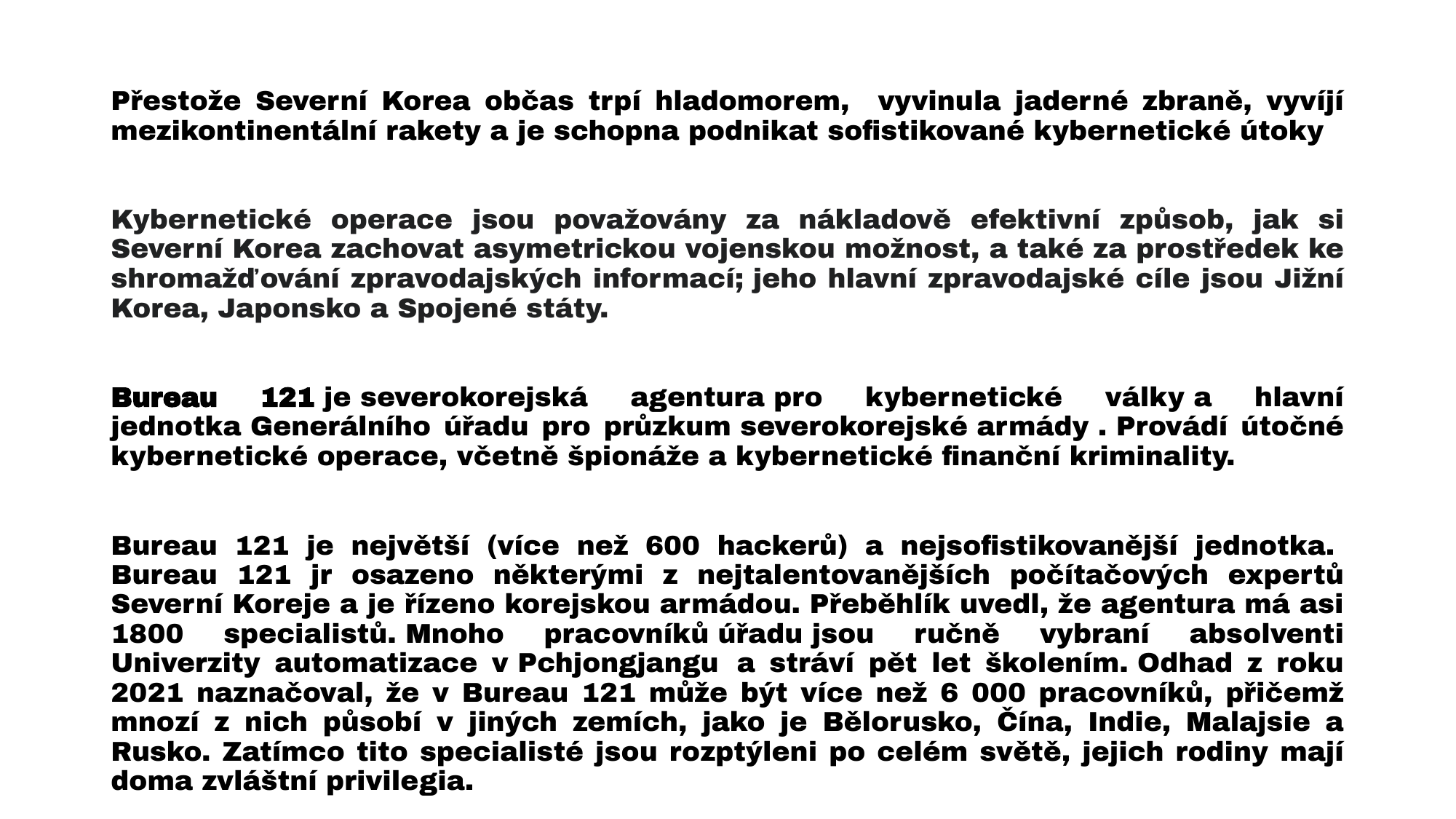

# Severní Korea
Přestože Severní Korea občas trpí hladomorem,  vyvinula jaderné zbraně, vyvíjí mezikontinentální rakety a je schopna podnikat sofistikované kybernetické útoky

Kybernetické operace jsou považovány za nákladově efektivní způsob, jak si Severní Korea zachovat asymetrickou vojenskou možnost, a také za prostředek ke shromažďování zpravodajských informací; jeho hlavní zpravodajské cíle jsou Jižní Korea, Japonsko a Spojené státy.

Bureau 121 je severokorejská agentura pro kybernetické války a hlavní jednotka Generálního úřadu pro průzkum severokorejské armády . Provádí útočné kybernetické operace, včetně špionáže a kybernetické finanční kriminality.

Bureau 121 je největší (více než 600 hackerů) a nejsofistikovanější jednotka.  Bureau 121 jr osazeno některými z nejtalentovanějších počítačových expertů Severní Koreje a je řízeno korejskou armádou. Přeběhlík uvedl, že agentura má asi 1800 specialistů. Mnoho pracovníků úřadu jsou ručně vybraní absolventi Univerzity automatizace v Pchjongjangu  a stráví pět let školením. Odhad z roku 2021 naznačoval, že v Bureau 121 může být více než 6 000 pracovníků, přičemž mnozí z nich působí v jiných zemích, jako je Bělorusko, Čína, Indie, Malajsie a Rusko. Zatímco tito specialisté jsou rozptýleni po celém světě, jejich rodiny mají doma zvláštní privilegia.